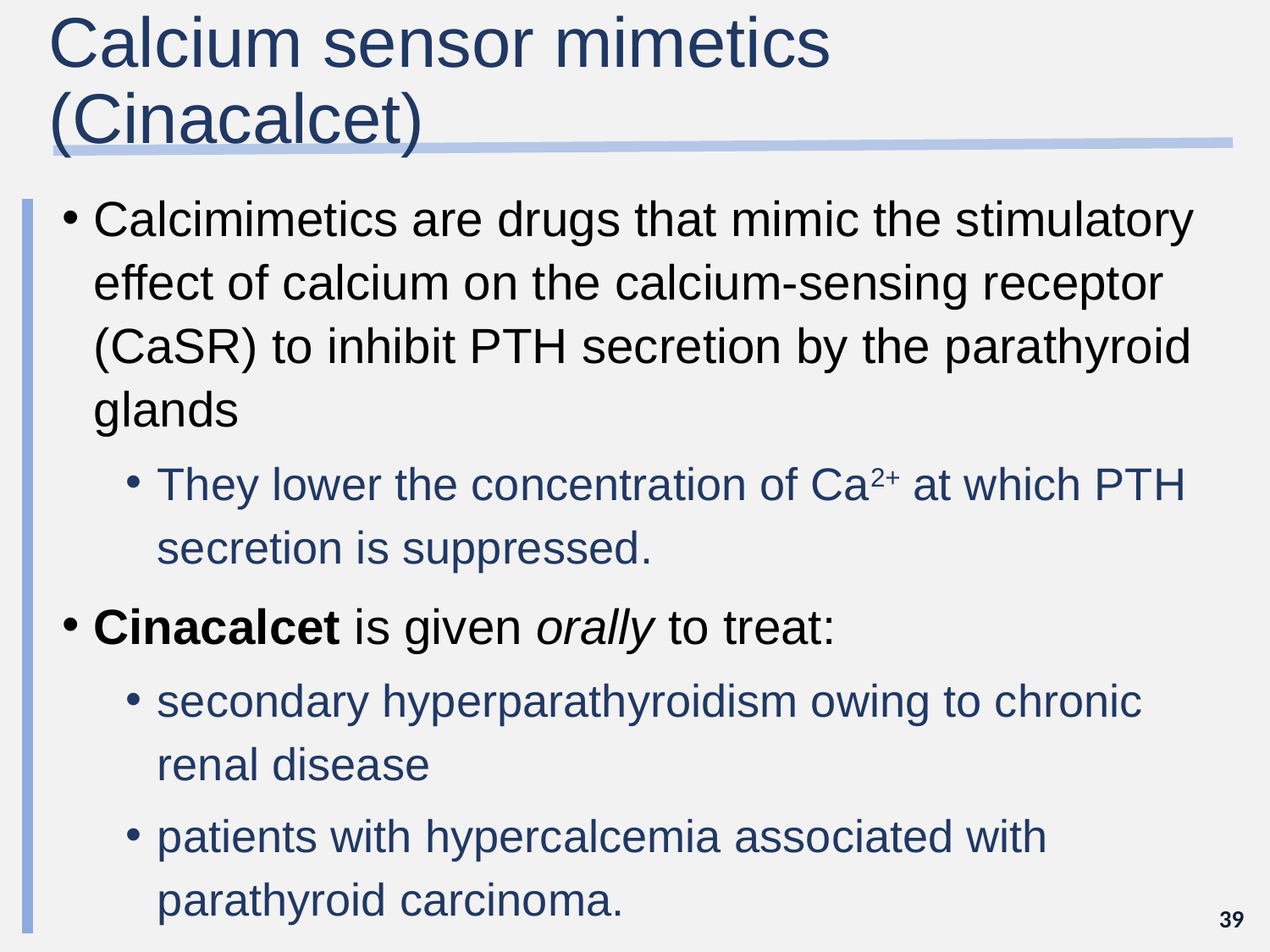

# Calcium sensor mimetics (Cinacalcet)
Calcimimetics are drugs that mimic the stimulatory effect of calcium on the calcium-sensing receptor (CaSR) to inhibit PTH secretion by the parathyroid glands
They lower the concentration of Ca2+ at which PTH secretion is suppressed.
Cinacalcet is given orally to treat:
secondary hyperparathyroidism owing to chronic renal disease
patients with hypercalcemia associated with parathyroid carcinoma.
39